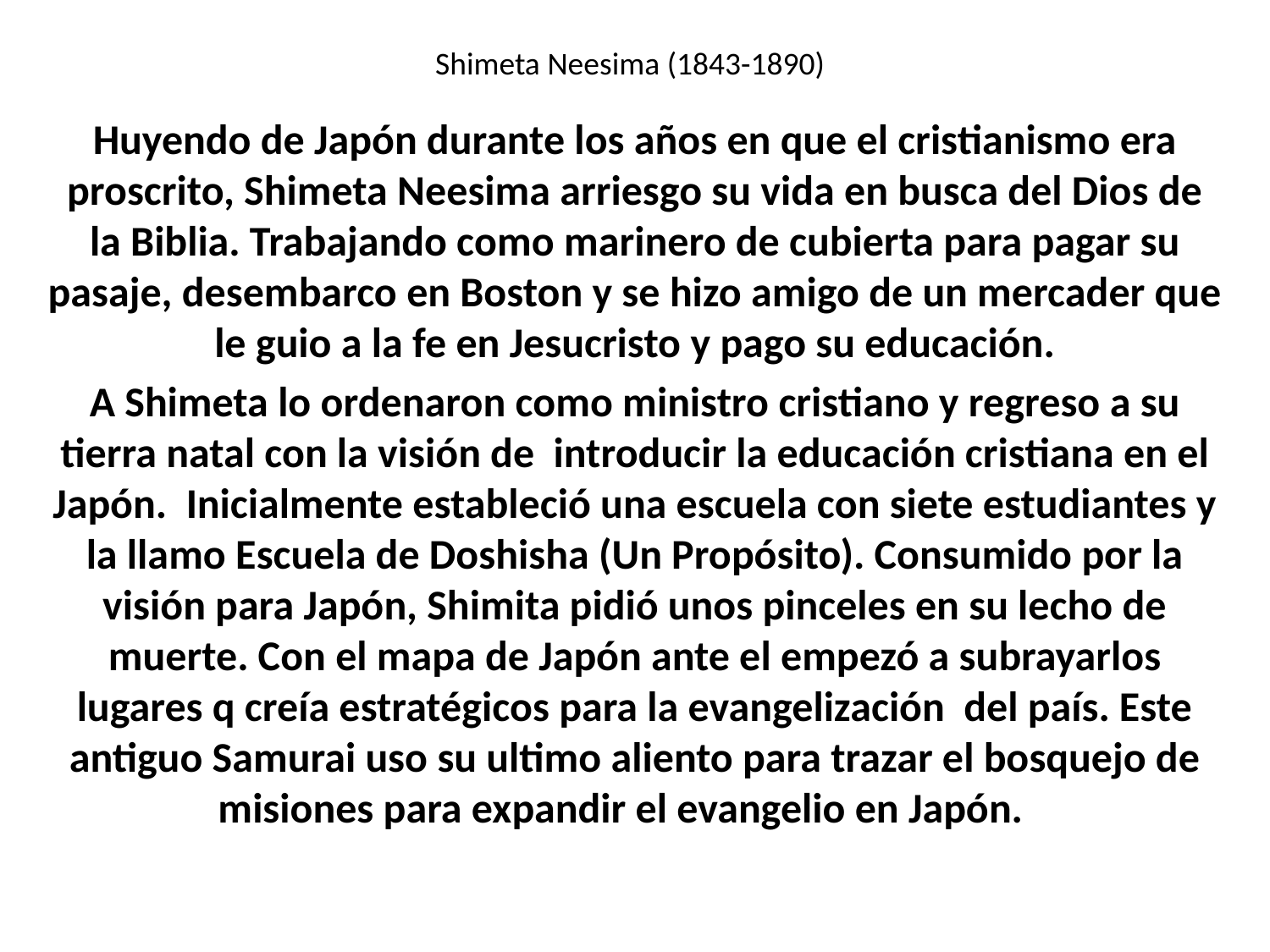

# Shimeta Neesima (1843-1890)
Huyendo de Japón durante los años en que el cristianismo era proscrito, Shimeta Neesima arriesgo su vida en busca del Dios de la Biblia. Trabajando como marinero de cubierta para pagar su pasaje, desembarco en Boston y se hizo amigo de un mercader que le guio a la fe en Jesucristo y pago su educación.
A Shimeta lo ordenaron como ministro cristiano y regreso a su tierra natal con la visión de  introducir la educación cristiana en el Japón.  Inicialmente estableció una escuela con siete estudiantes y la llamo Escuela de Doshisha (Un Propósito). Consumido por la visión para Japón, Shimita pidió unos pinceles en su lecho de muerte. Con el mapa de Japón ante el empezó a subrayarlos lugares q creía estratégicos para la evangelización  del país. Este antiguo Samurai uso su ultimo aliento para trazar el bosquejo de misiones para expandir el evangelio en Japón.